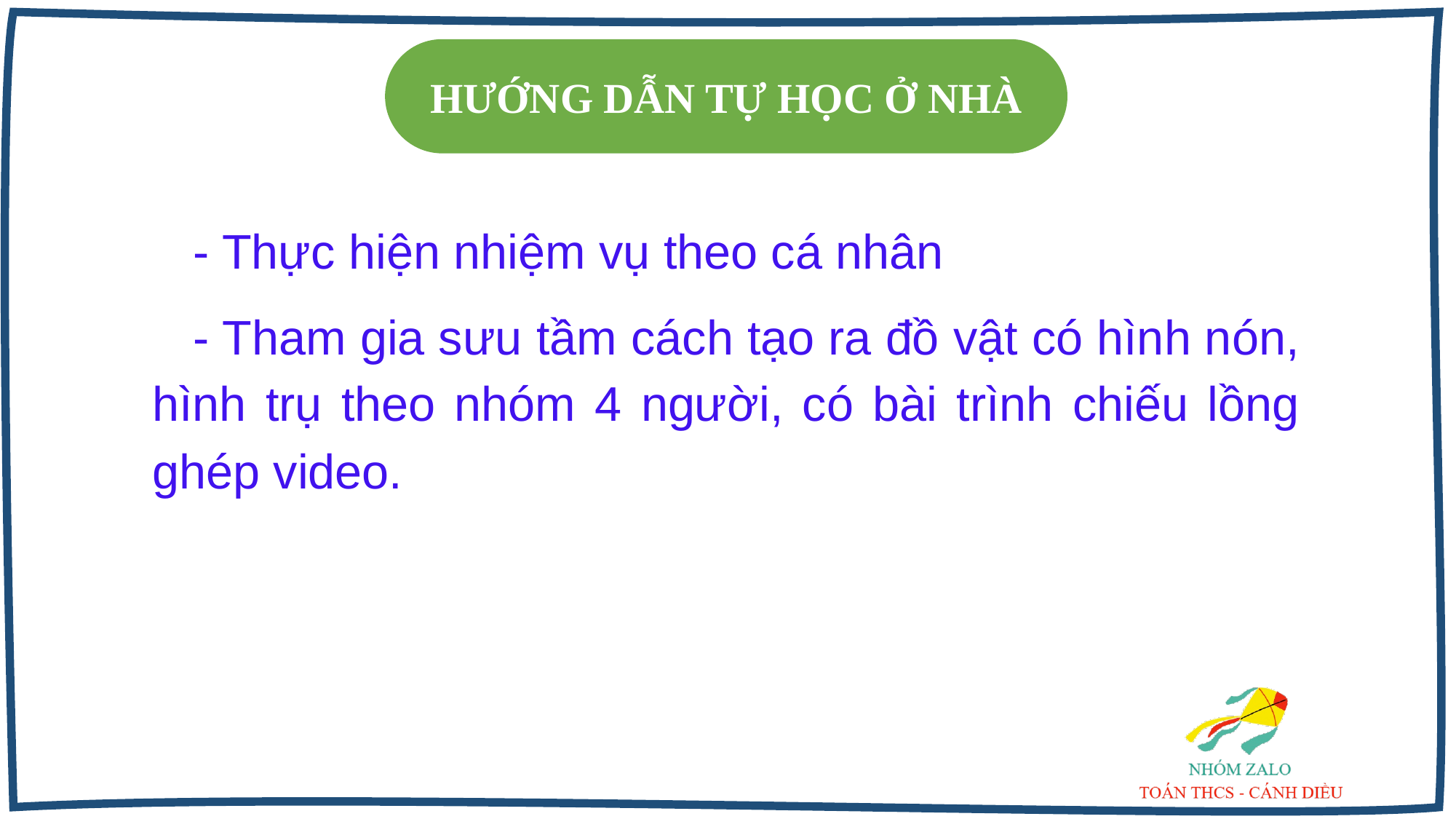

HƯỚNG DẪN TỰ HỌC Ở NHÀ
- Thực hiện nhiệm vụ theo cá nhân
- Tham gia sưu tầm cách tạo ra đồ vật có hình nón, hình trụ theo nhóm 4 người, có bài trình chiếu lồng ghép video.